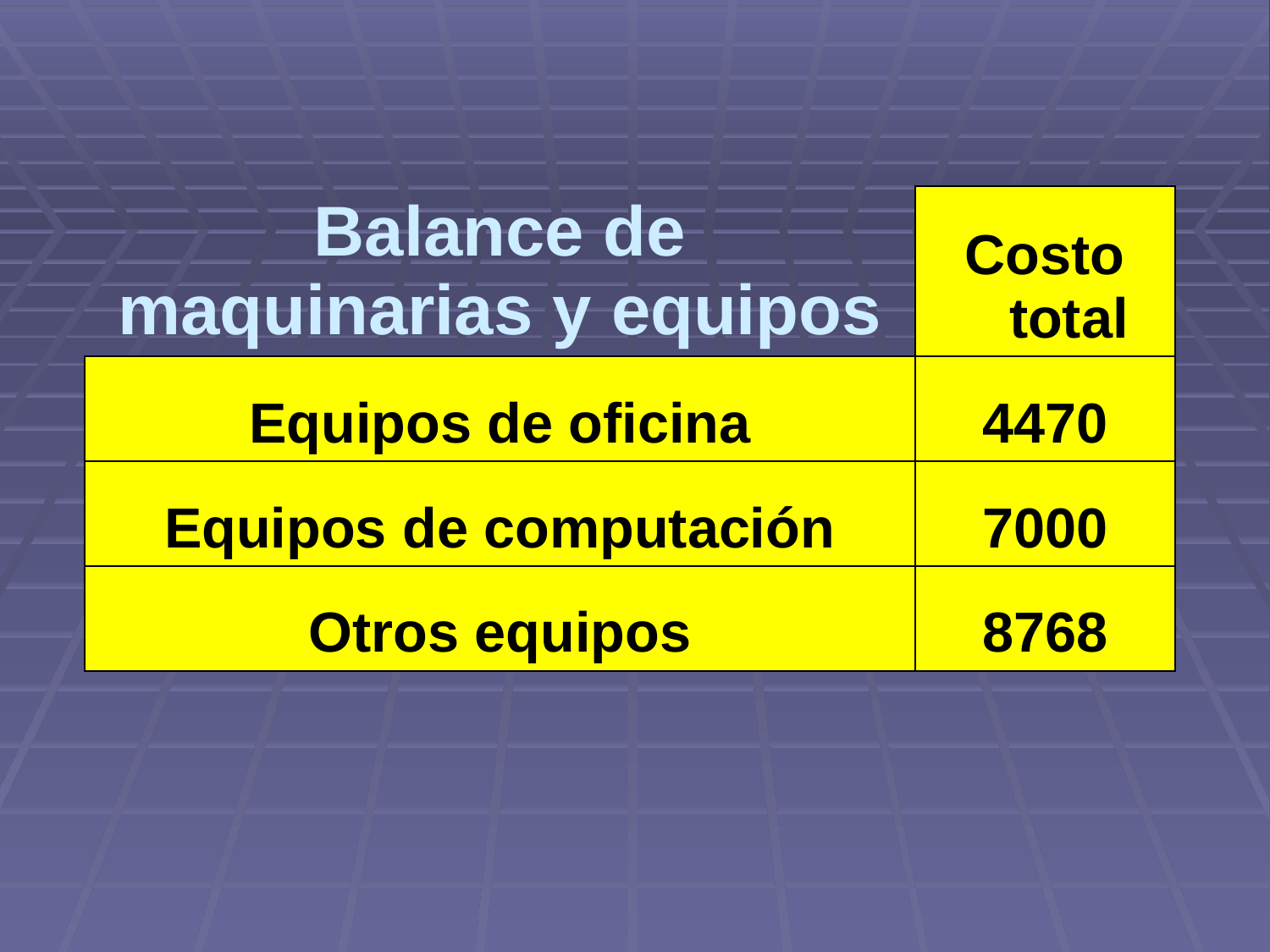

| Balance de maquinarias y equipos | Costo total |
| --- | --- |
| Equipos de oficina | 4470 |
| Equipos de computación | 7000 |
| Otros equipos | 8768 |